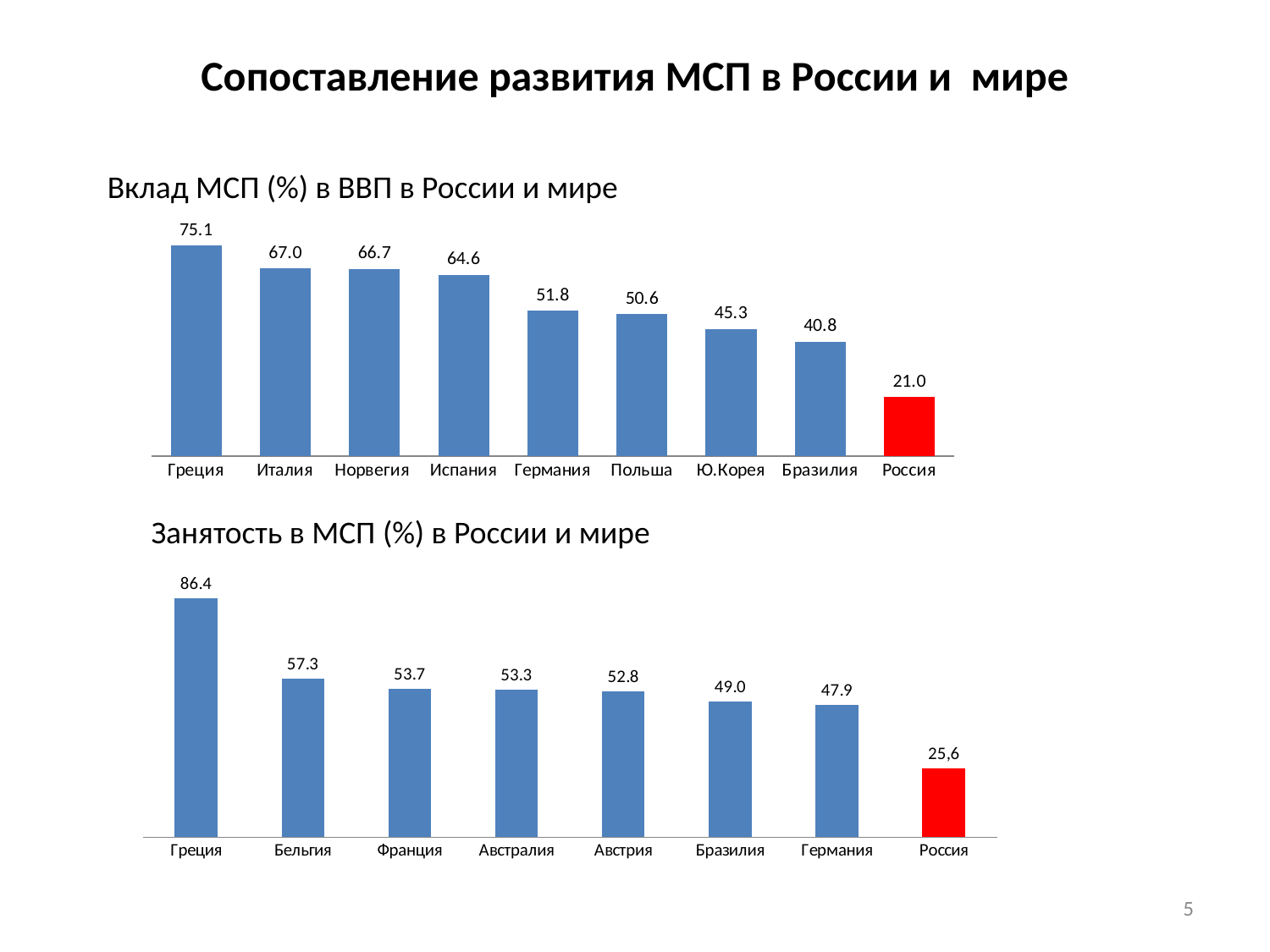

# Сопоставление развития МСП в России и  мире
Вклад МСП (%) в ВВП в России и мире

### Chart

| Category | Столбец1 |
|---|---|
| Греция | 75.1 |
| Италия | 67.0 |
| Норвегия  | 66.7 |
| Испания | 64.6 |
| Германия | 51.8 |
| Польша | 50.6 |
| Ю.Корея | 45.3 |
| Бразилия | 40.800000000000004 |
| Россия | 21.0 |
Занятость в МСП (%) в России и мире

### Chart

| Category | Ряд 3 |
|---|---|
| Греция | 86.4 |
| Бельгия | 57.3 |
| Франция | 53.7 |
| Австралия | 53.3 |
| Австрия | 52.8 |
| Бразилия | 49.0 |
| Германия | 47.9 |
| Россия | 25.0 |
5